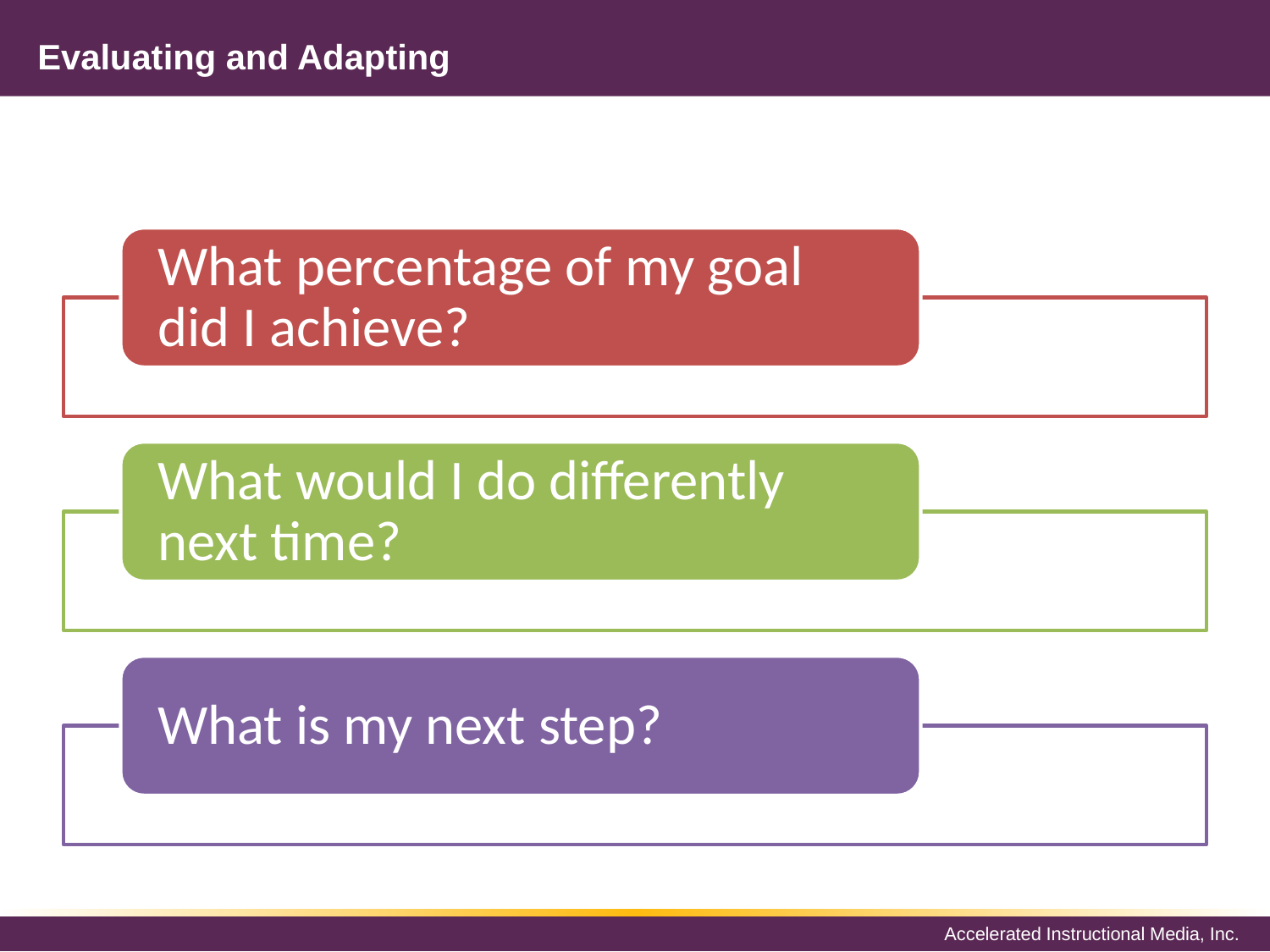

# Evaluating and Adapting

What percentage of my goal did I achieve?

What would I do differently next time?

What is my next step?